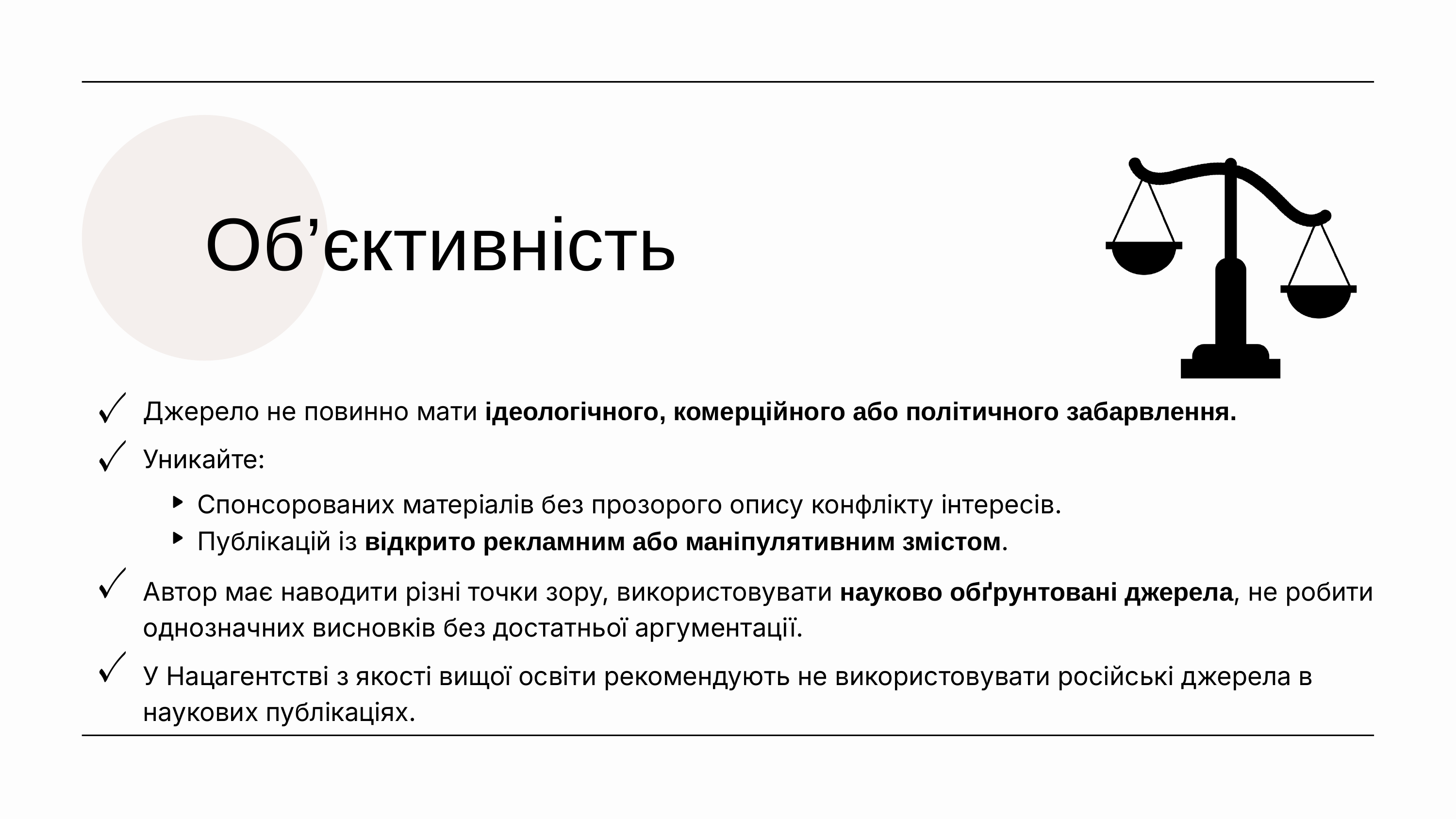

Об’єктивність
Джерело не повинно мати ідеологічного, комерційного або політичного забарвлення.

Уникайте:

Спонсорованих матеріалів без прозорого опису конфлікту інтересів.

Публікацій із відкрито рекламним або маніпулятивним змістом.

Автор має наводити різні точки зору, використовувати науково обґрунтовані джерела, не робити однозначних висновків без достатньої аргументації.

У Нацагентстві з якості вищої освіти рекомендують не використовувати російські джерела в наукових публікаціях.